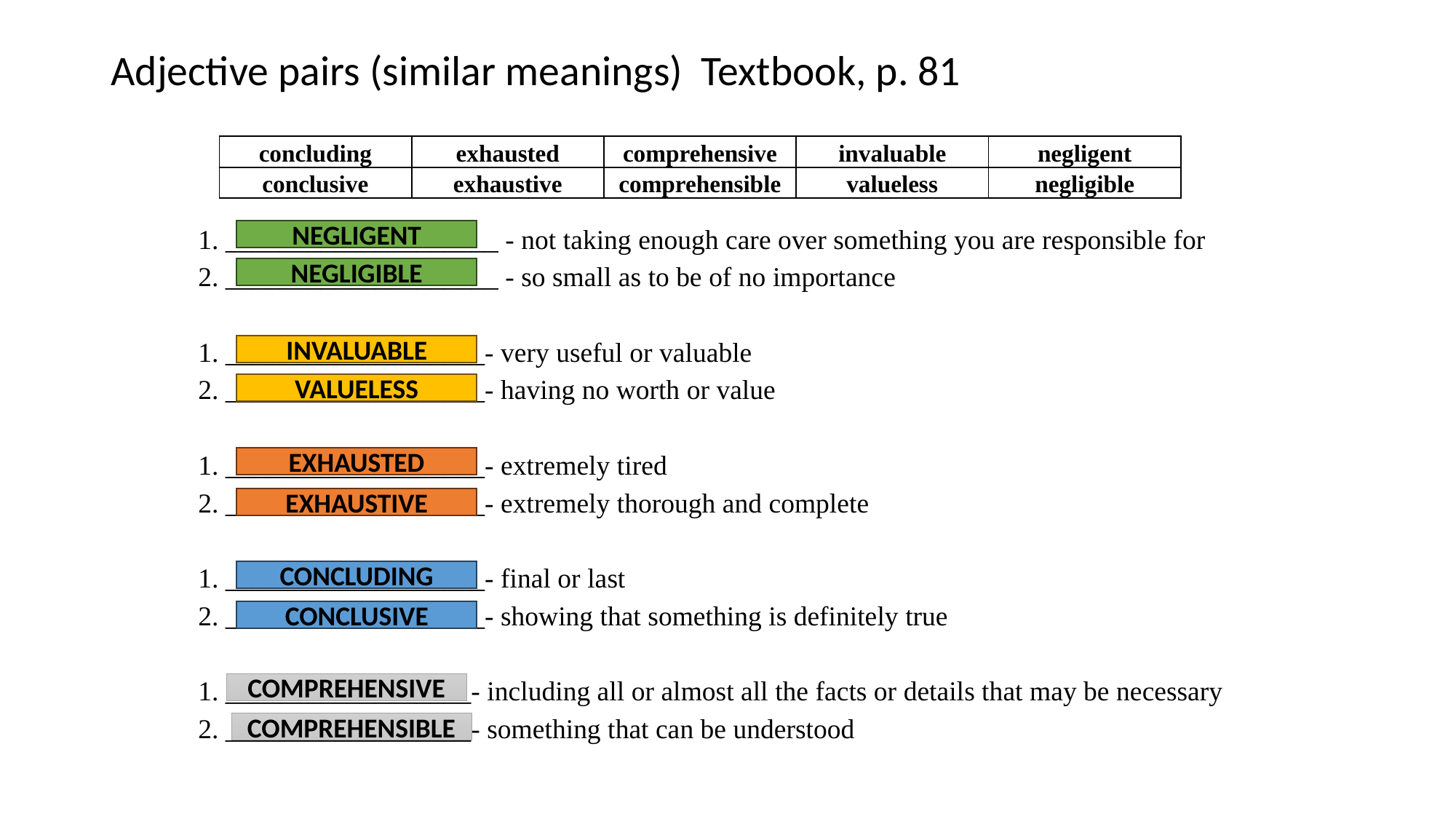

# Adjective pairs (similar meanings)  Textbook, p. 81
| concluding | exhausted | comprehensive | invaluable | negligent |
| --- | --- | --- | --- | --- |
| conclusive | exhaustive | comprehensible | valueless | negligible |
1. ____________________ - not taking enough care over something you are responsible for
2. ____________________ - so small as to be of no importance

1. ___________________- very useful or valuable
2. ___________________- having no worth or value

1. ___________________- extremely tired
2. ___________________- extremely thorough and complete

1. ___________________- final or last
2. ___________________- showing that something is definitely true

1. __________________- including all or almost all the facts or details that may be necessary
2. __________________- something that can be understood
NEGLIGENT
NEGLIGIBLE
INVALUABLE
VALUELESS
EXHAUSTED
EXHAUSTIVE
CONCLUDING
CONCLUSIVE
COMPREHENSIVE
COMPREHENSIBLE